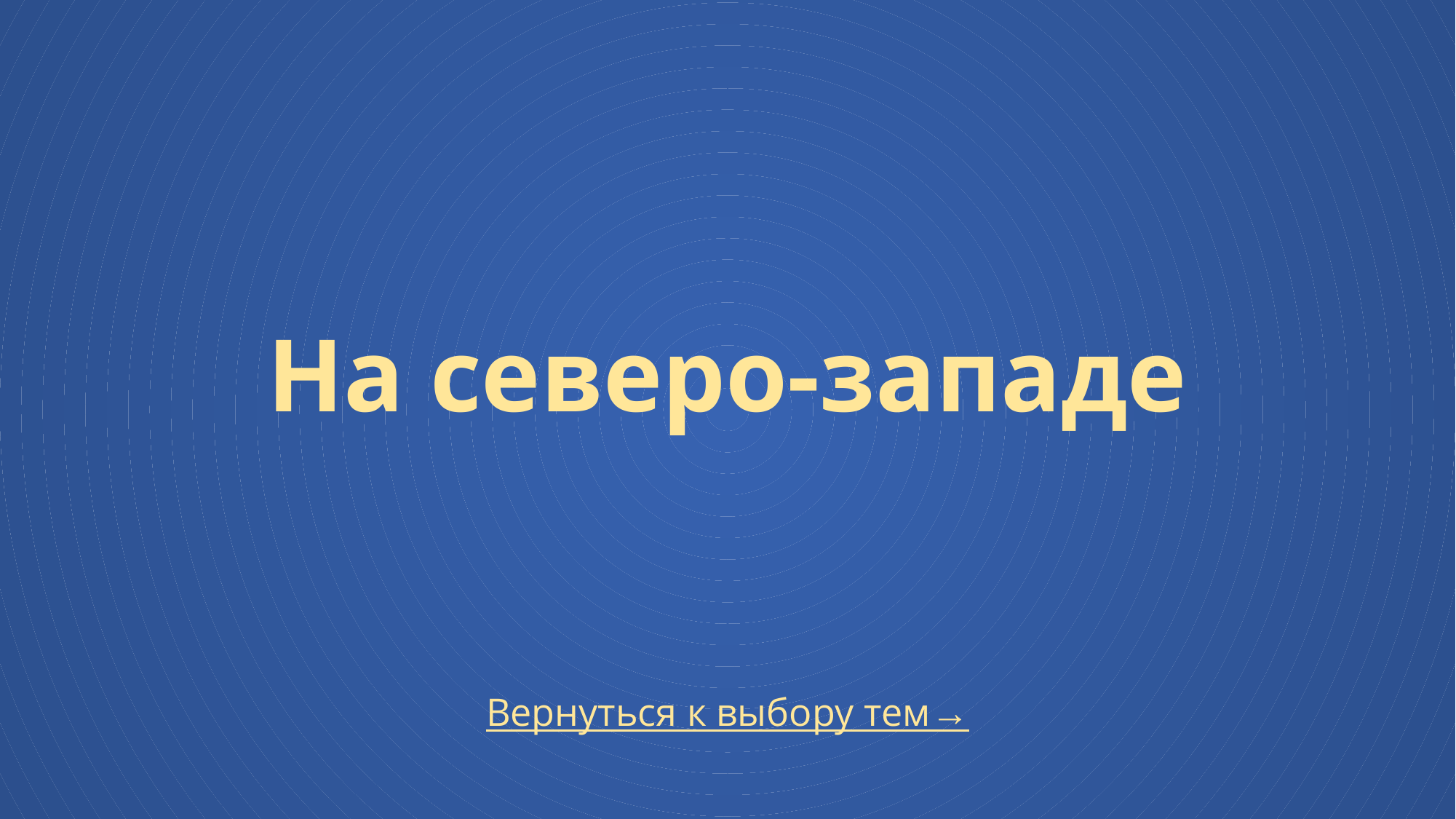

# На северо-западе
Вернуться к выбору тем→